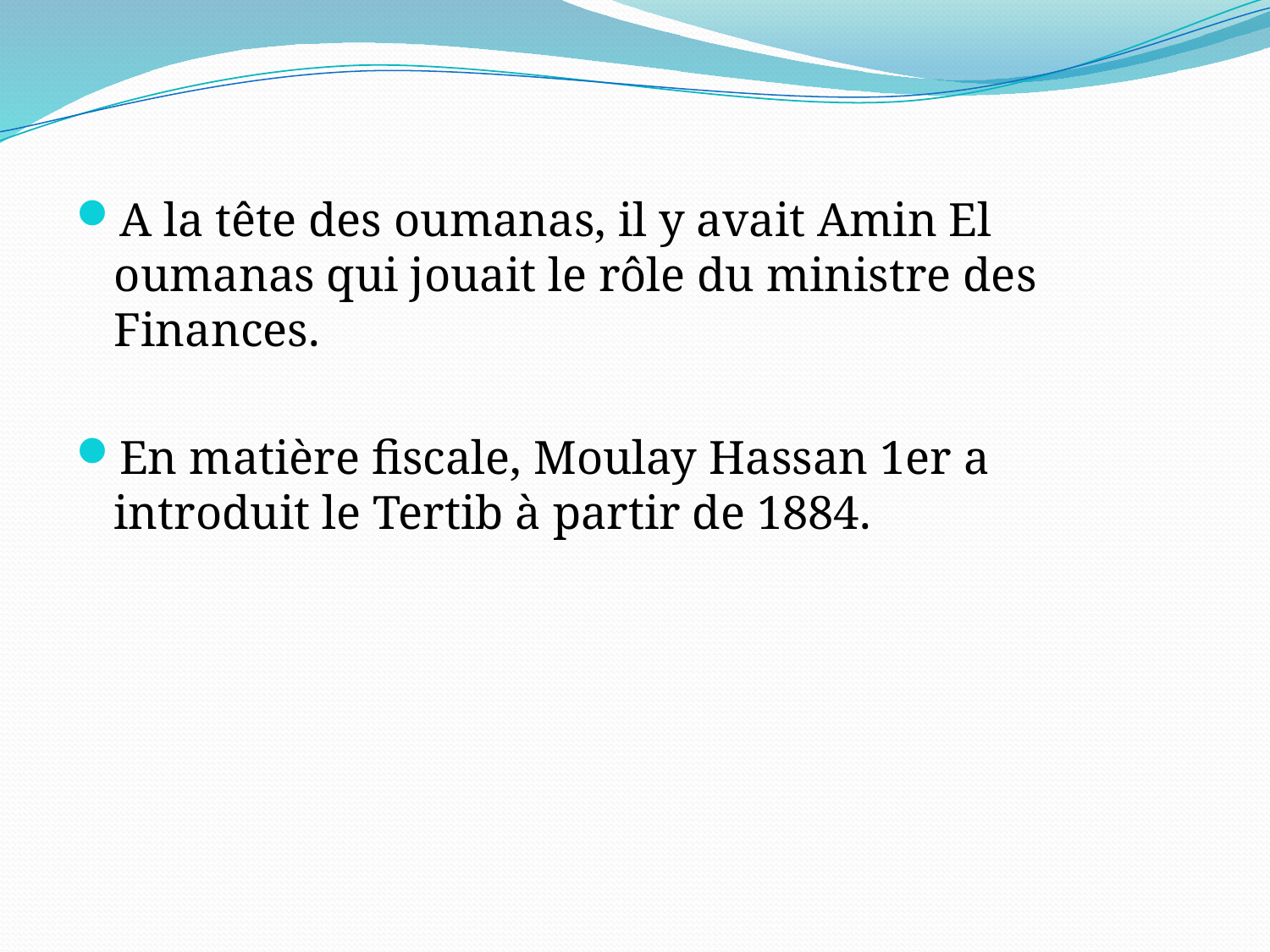

#

A la tête des oumanas, il y avait Amin El oumanas qui jouait le rôle du ministre des Finances.

En matière fiscale, Moulay Hassan 1er a introduit le Tertib à partir de 1884.